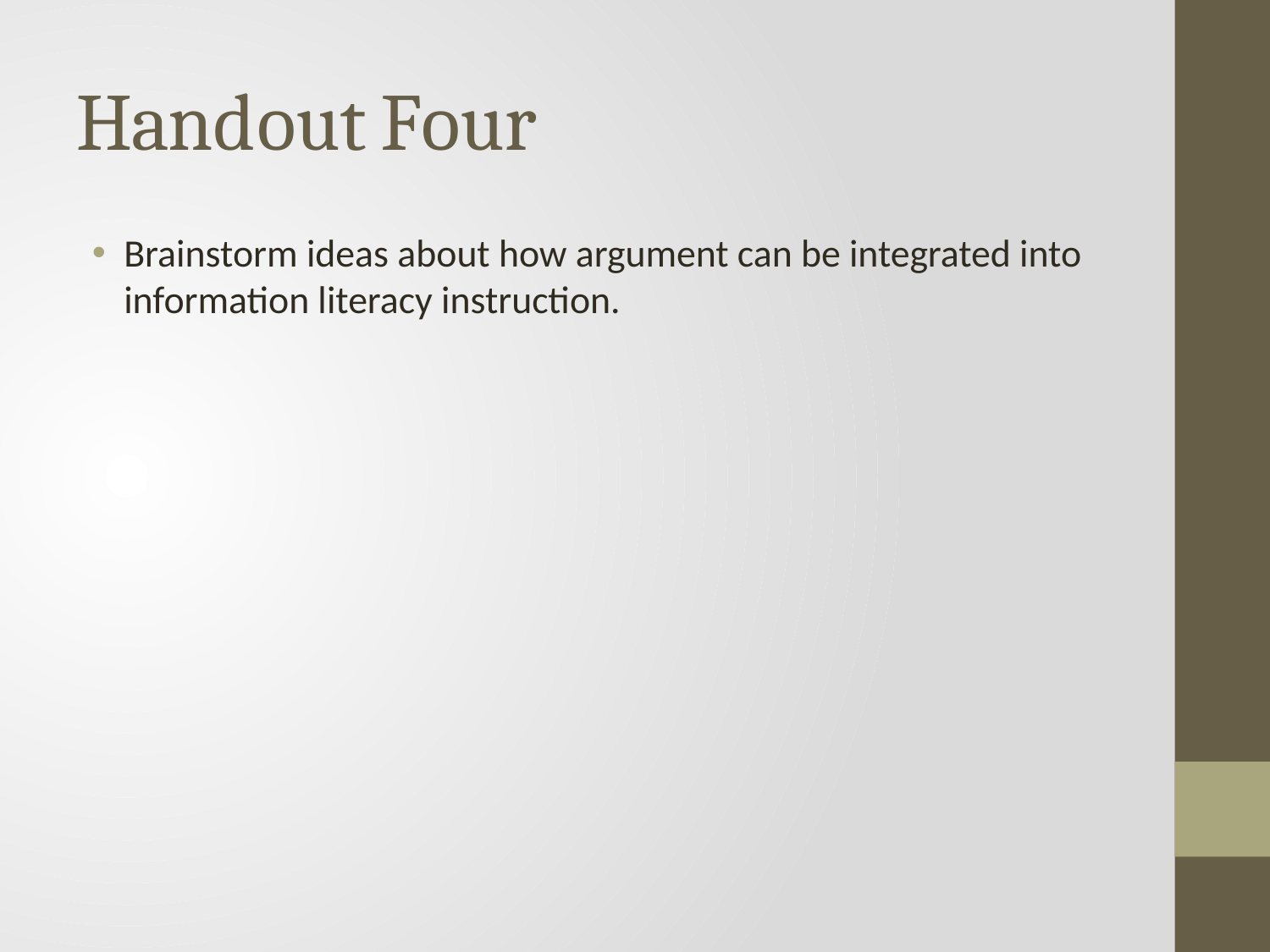

# Handout Four
Brainstorm ideas about how argument can be integrated into information literacy instruction.